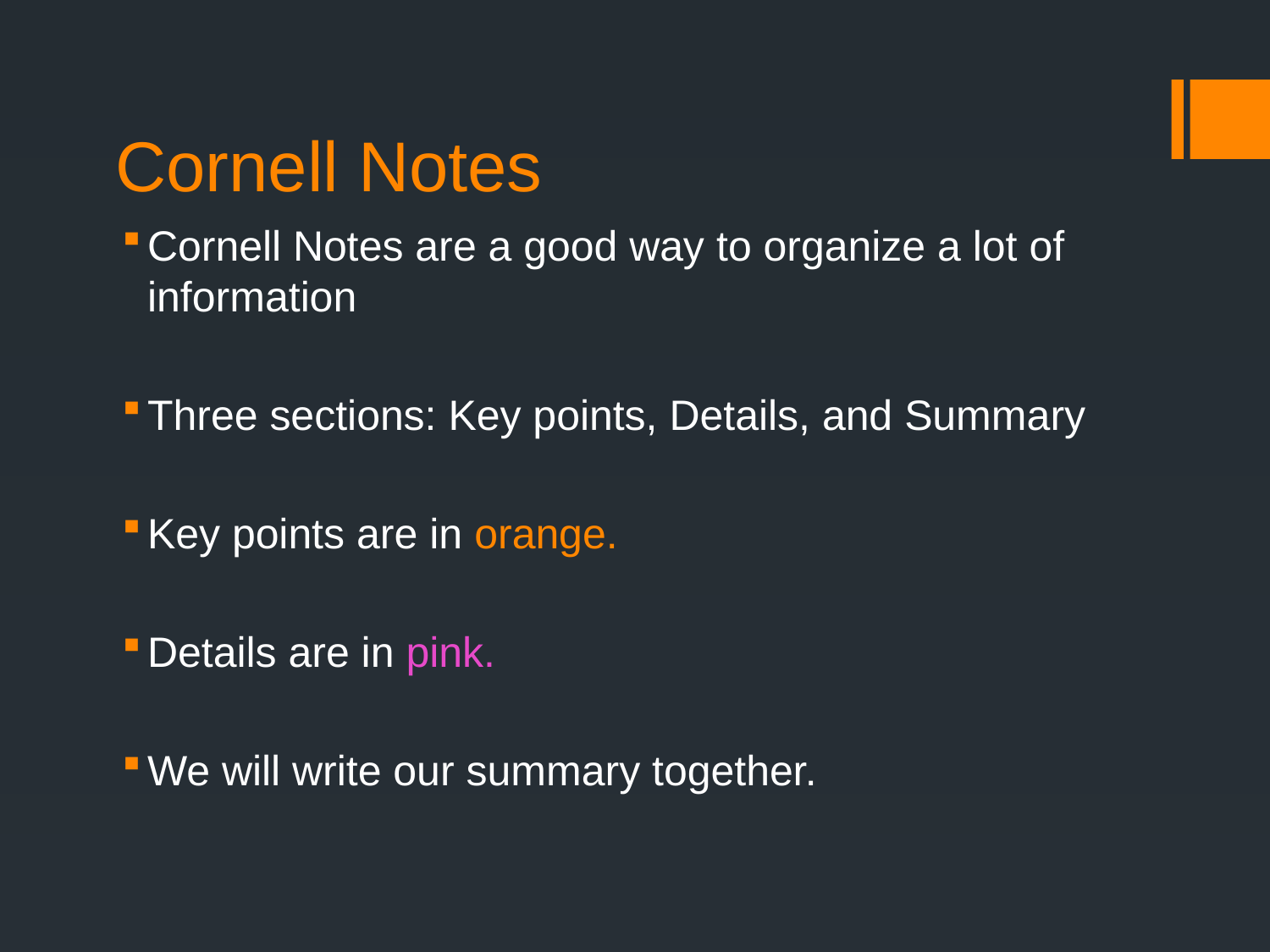

# Cornell Notes
Cornell Notes are a good way to organize a lot of information

Three sections: Key points, Details, and Summary

Key points are in orange.

Details are in pink.

We will write our summary together.